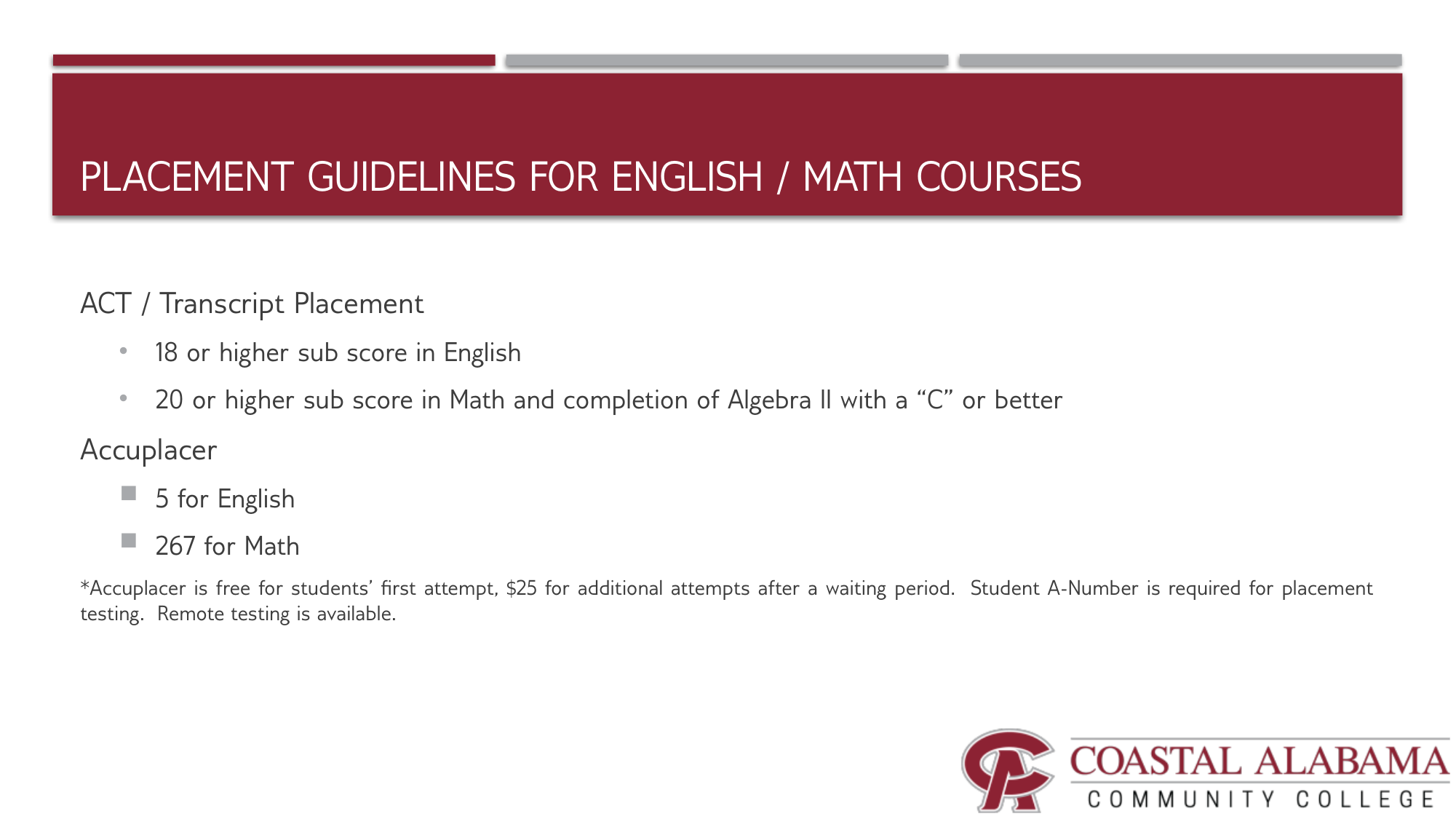

# Placement guidelines for English / math courses
ACT / Transcript Placement
18 or higher sub score in English
20 or higher sub score in Math and completion of Algebra II with a “C” or better
Accuplacer
5 for English
267 for Math
*Accuplacer is free for students’ first attempt, $25 for additional attempts after a waiting period.  Student A-Number is required for placement testing.  Remote testing is available.